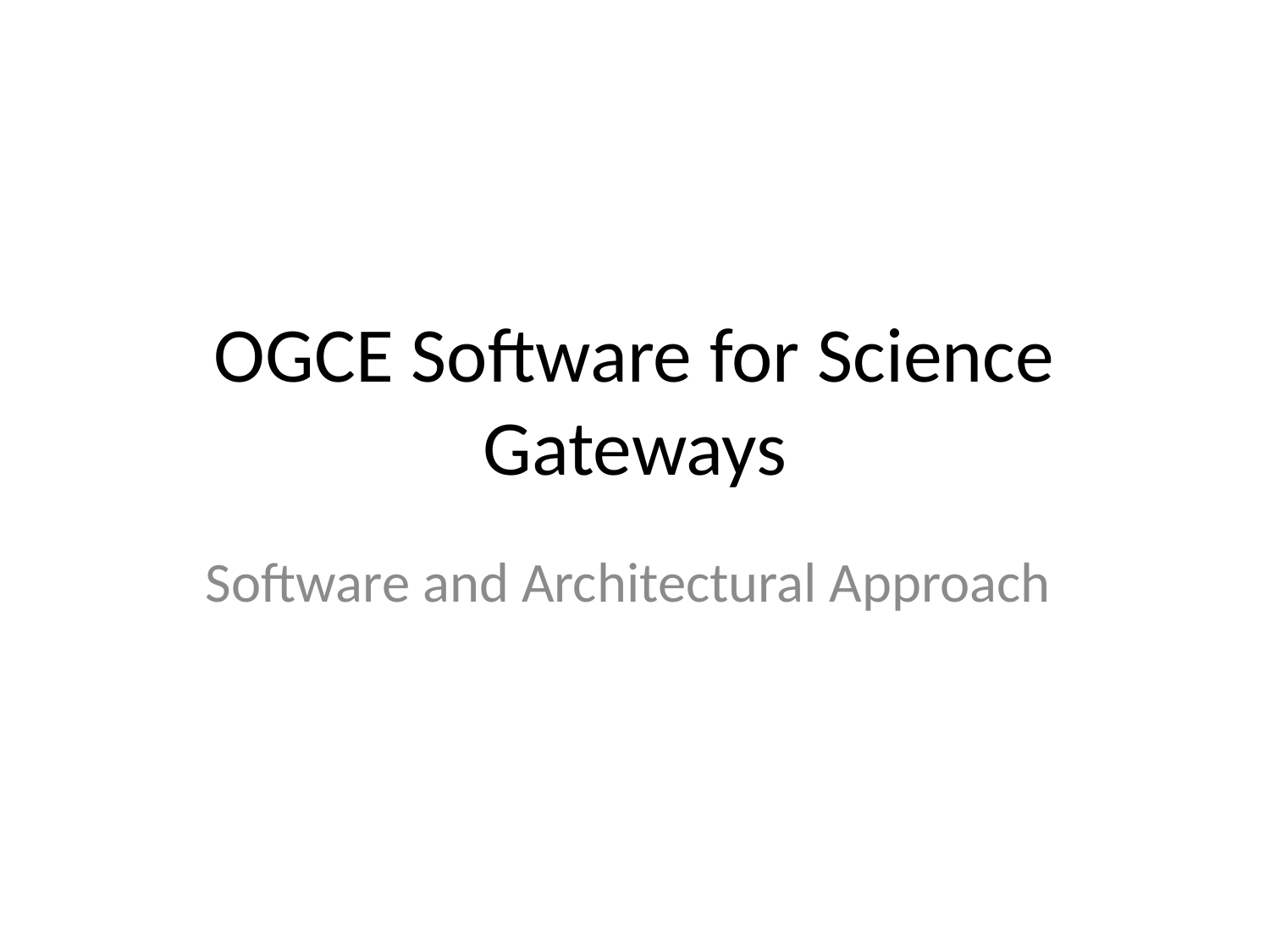

# OGCE Software for Science Gateways
Software and Architectural Approach